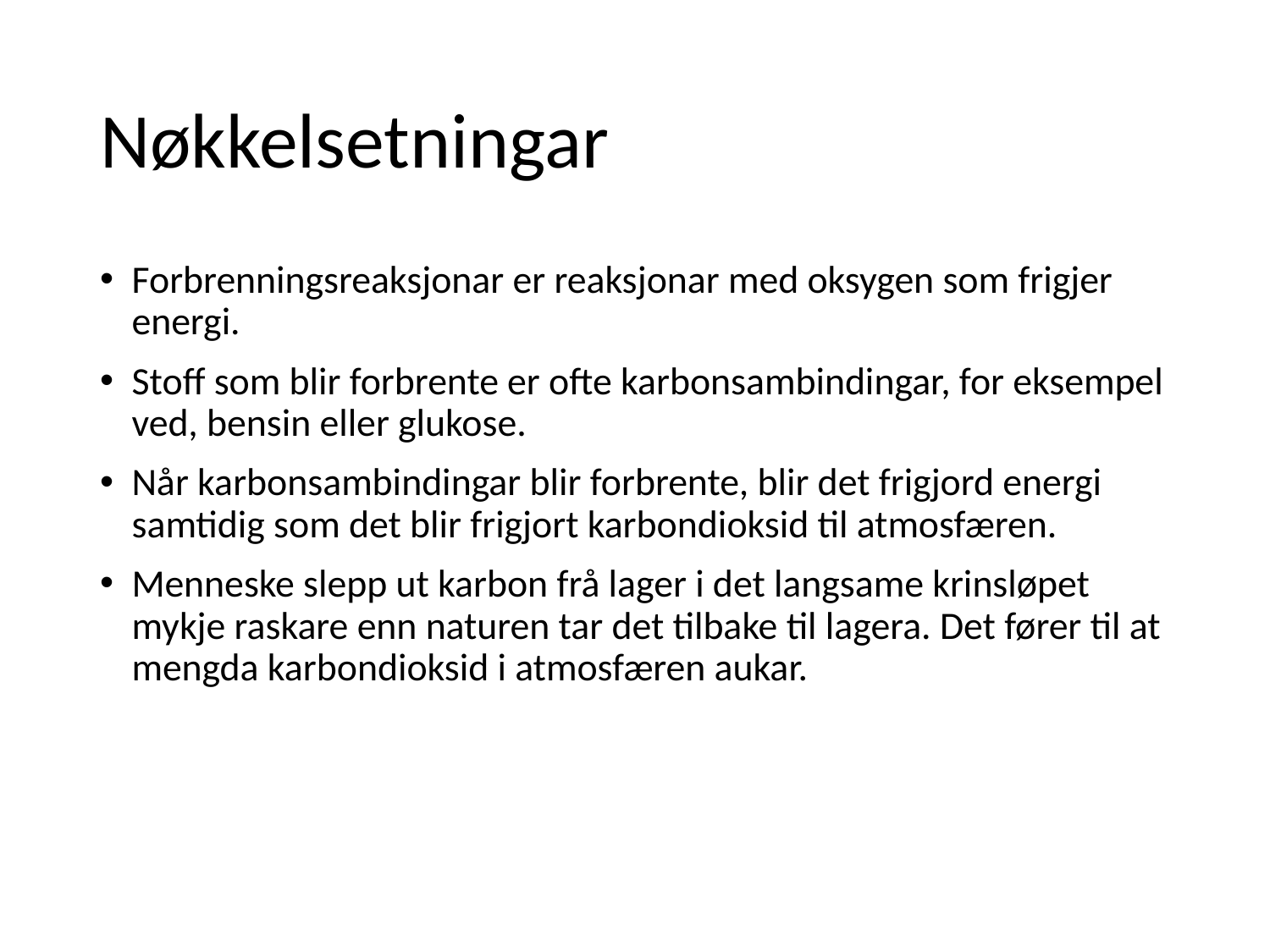

# Nøkkelsetningar
Forbrenningsreaksjonar er reaksjonar med oksygen som frigjer energi.
Stoff som blir forbrente er ofte karbonsambindingar, for eksempel ved, bensin eller glukose.
Når karbonsambindingar blir forbrente, blir det frigjord energi samtidig som det blir frigjort karbondioksid til atmosfæren.
Menneske slepp ut karbon frå lager i det langsame krinsløpet mykje raskare enn naturen tar det tilbake til lagera. Det fører til at mengda karbondioksid i atmosfæren aukar.